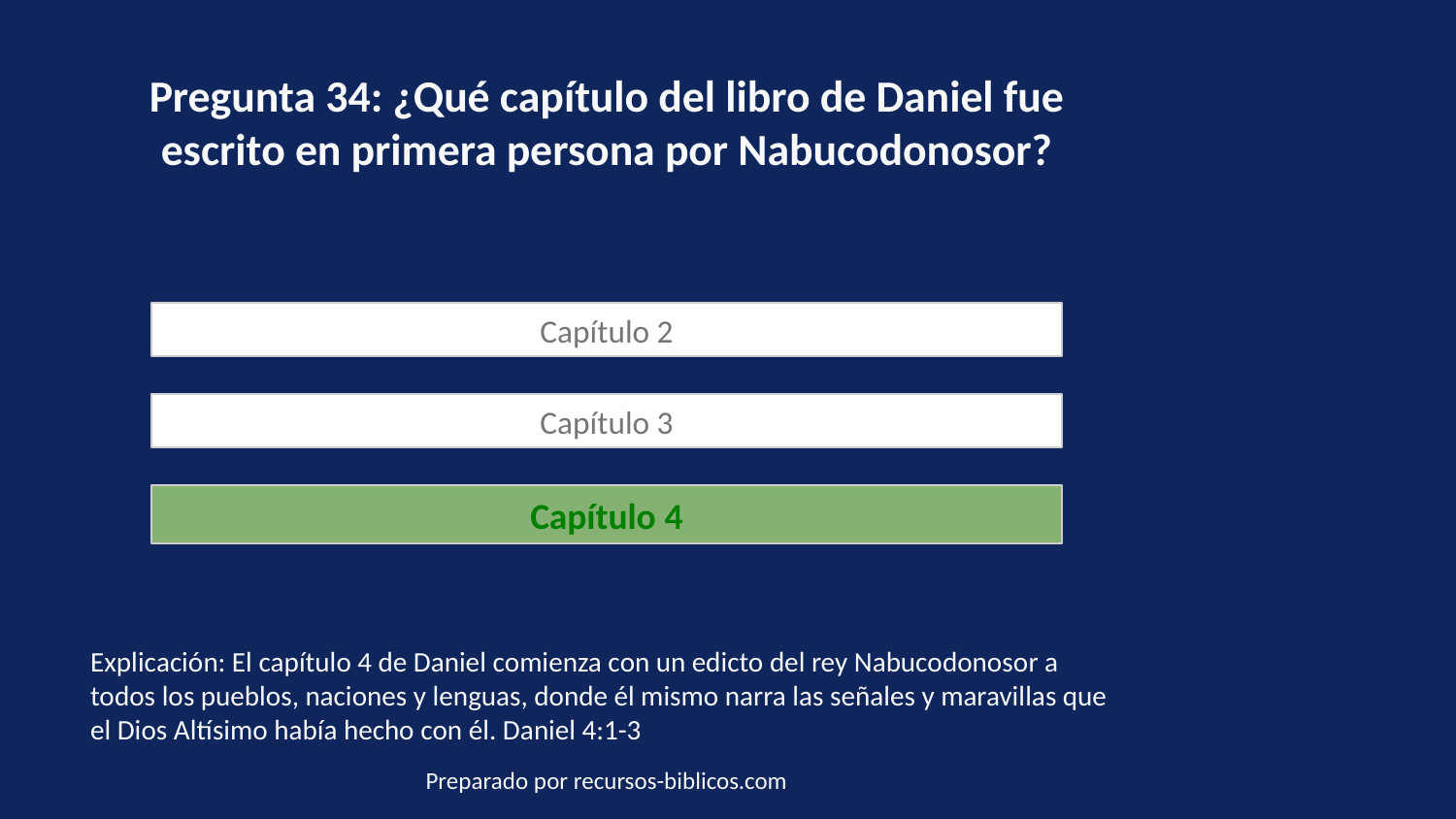

Pregunta 34: ¿Qué capítulo del libro de Daniel fue escrito en primera persona por Nabucodonosor?
Capítulo 2
Capítulo 3
Capítulo 4
Explicación: El capítulo 4 de Daniel comienza con un edicto del rey Nabucodonosor a todos los pueblos, naciones y lenguas, donde él mismo narra las señales y maravillas que el Dios Altísimo había hecho con él. Daniel 4:1-3
Preparado por recursos-biblicos.com